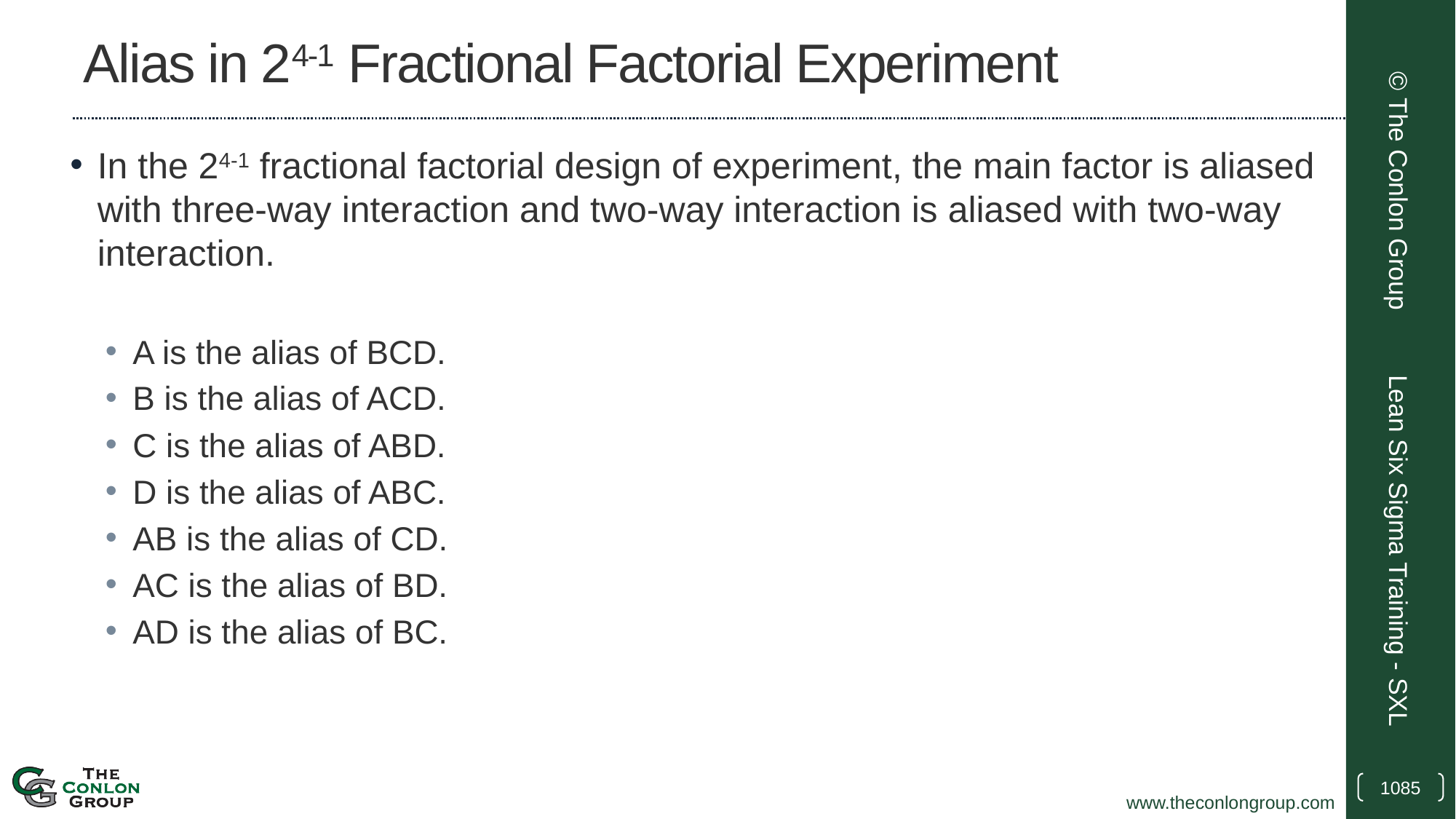

# Alias in 24-1 Fractional Factorial Experiment
In the 24-1 fractional factorial design of experiment, the main factor is aliased with three-way interaction and two-way interaction is aliased with two-way interaction.

A is the alias of BCD.
B is the alias of ACD.
C is the alias of ABD.
D is the alias of ABC.
AB is the alias of CD.
AC is the alias of BD.
AD is the alias of BC.

© The Conlon Group
Lean Six Sigma Training - SXL
1085